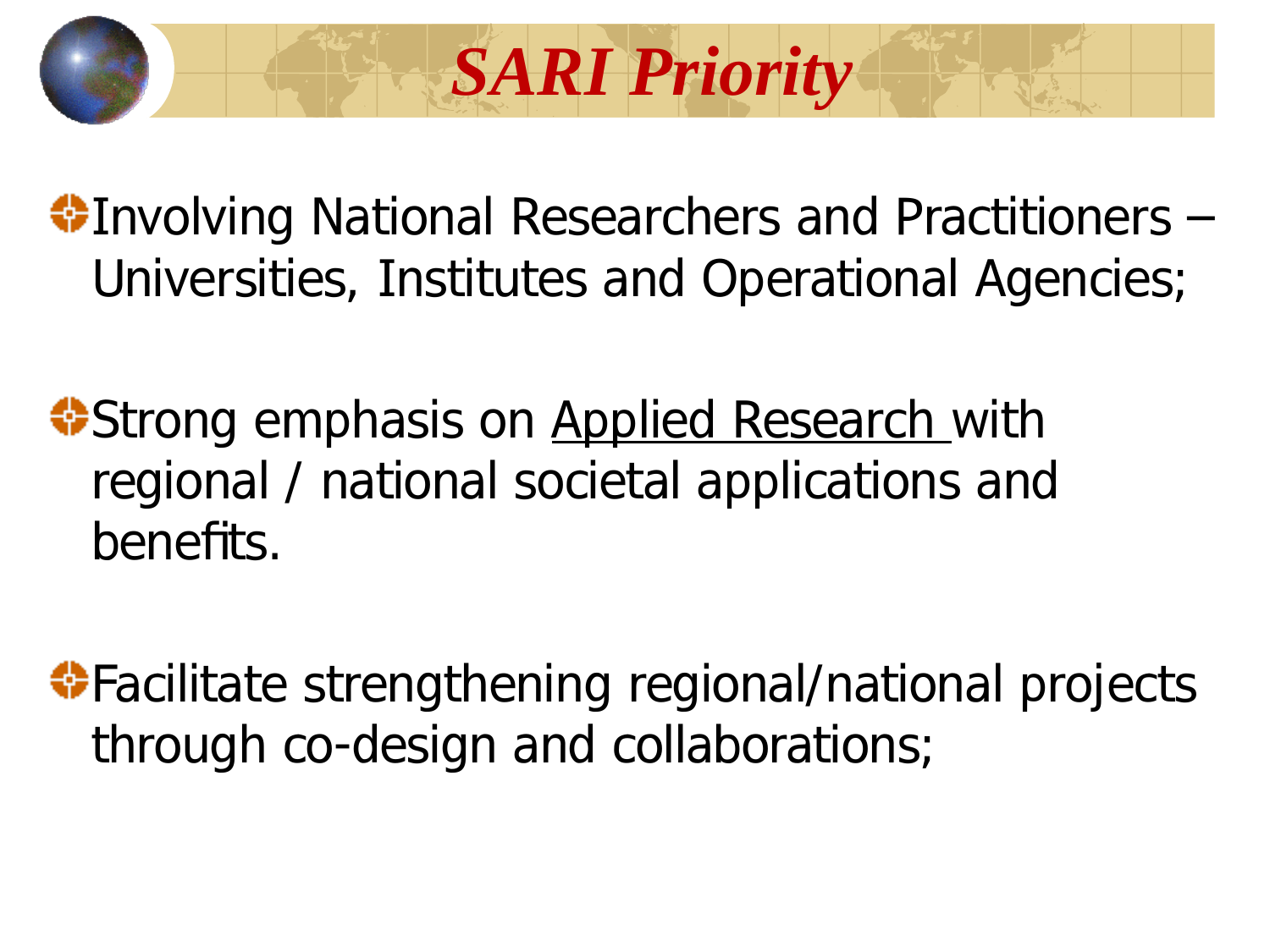

# SARI Priority
Involving National Researchers and Practitioners – Universities, Institutes and Operational Agencies;

Strong emphasis on Applied Research with regional / national societal applications and benefits.

Facilitate strengthening regional/national projects through co-design and collaborations;